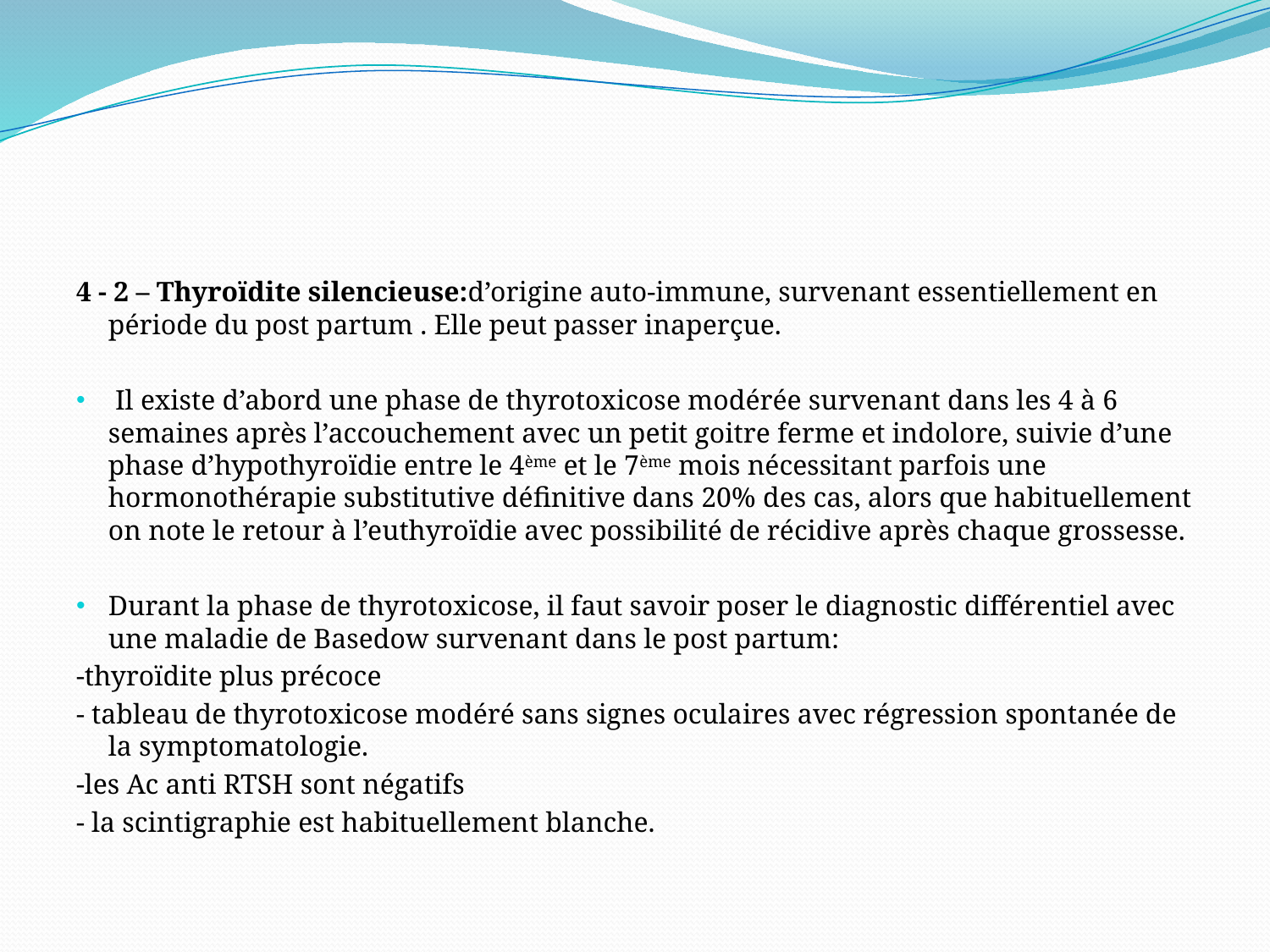

#
4 - 2 – Thyroïdite silencieuse:d’origine auto-immune, survenant essentiellement en période du post partum . Elle peut passer inaperçue.

 Il existe d’abord une phase de thyrotoxicose modérée survenant dans les 4 à 6 semaines après l’accouchement avec un petit goitre ferme et indolore, suivie d’une phase d’hypothyroïdie entre le 4ème et le 7ème mois nécessitant parfois une hormonothérapie substitutive définitive dans 20% des cas, alors que habituellement on note le retour à l’euthyroïdie avec possibilité de récidive après chaque grossesse.

Durant la phase de thyrotoxicose, il faut savoir poser le diagnostic différentiel avec une maladie de Basedow survenant dans le post partum:
-thyroïdite plus précoce
- tableau de thyrotoxicose modéré sans signes oculaires avec régression spontanée de la symptomatologie.
-les Ac anti RTSH sont négatifs
- la scintigraphie est habituellement blanche.